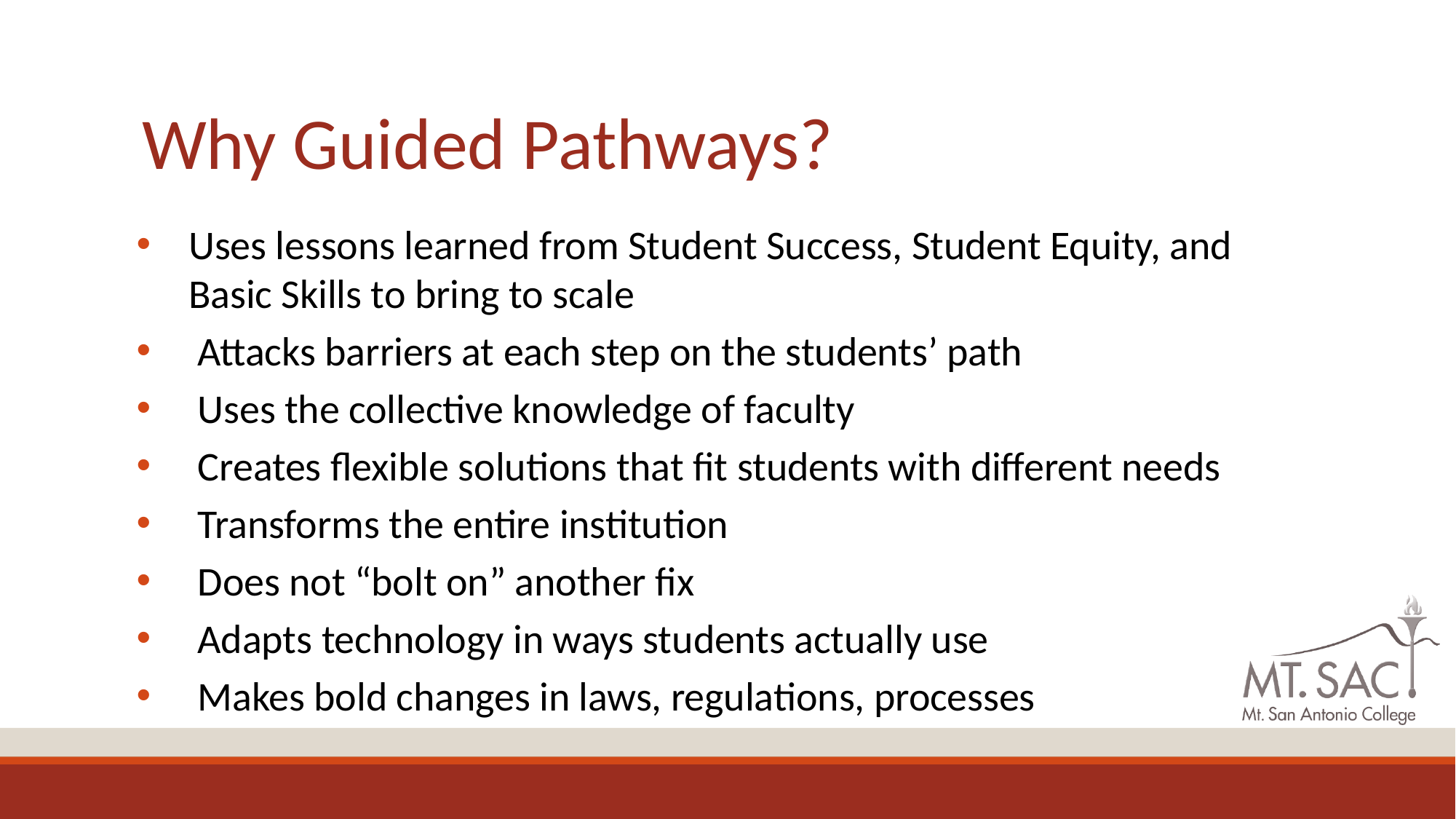

# Why Guided Pathways?
Uses lessons learned from Student Success, Student Equity, and     Basic Skills to bring to scale
 Attacks barriers at each step on the students’ path
 Uses the collective knowledge of faculty
 Creates flexible solutions that fit students with different needs
 Transforms the entire institution
 Does not “bolt on” another fix
 Adapts technology in ways students actually use
 Makes bold changes in laws, regulations, processes